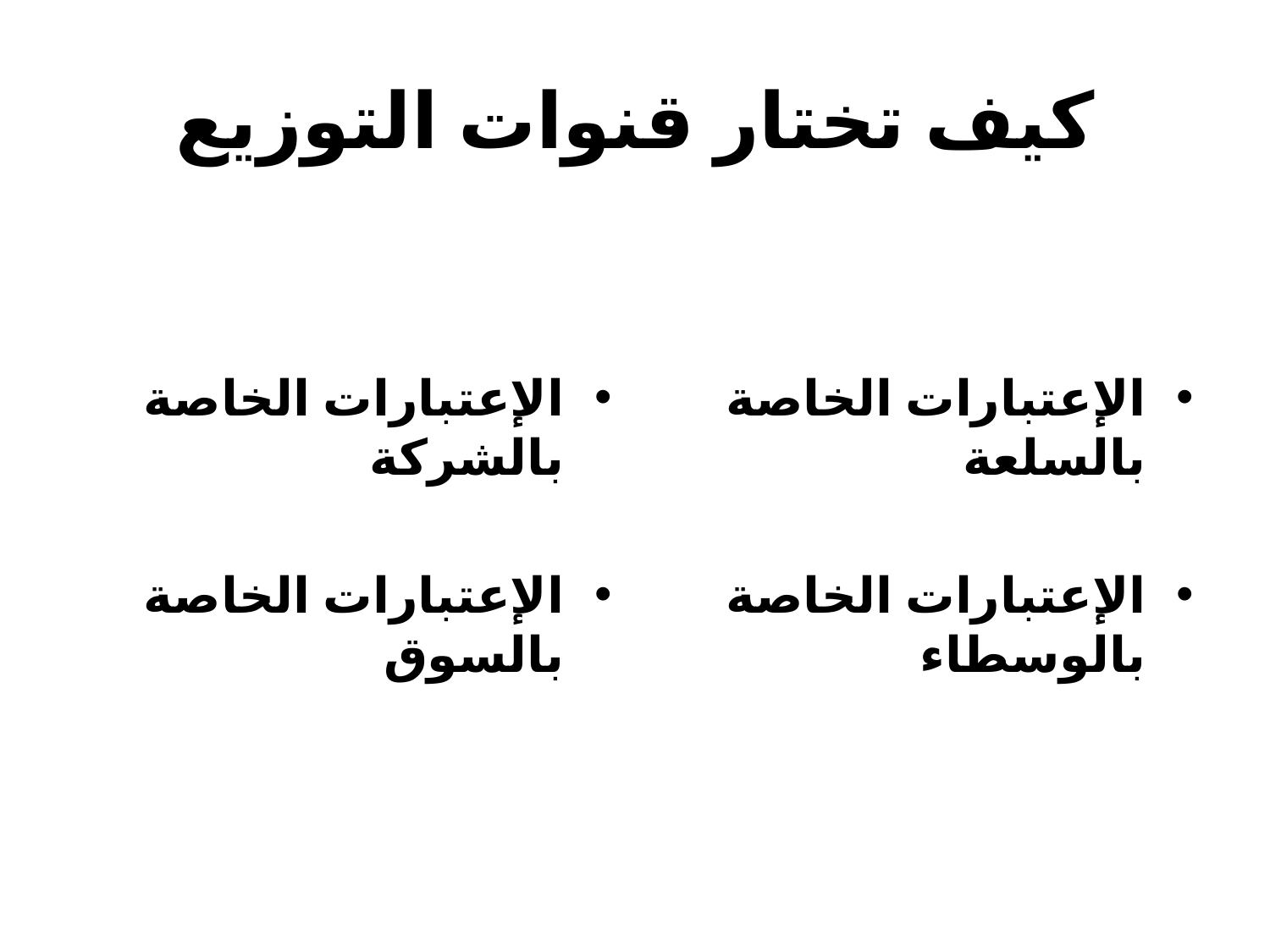

# كيف تختار قنوات التوزيع

الإعتبارات الخاصة بالشركة

الإعتبارات الخاصة بالسوق

الإعتبارات الخاصة بالسلعة

الإعتبارات الخاصة بالوسطاء